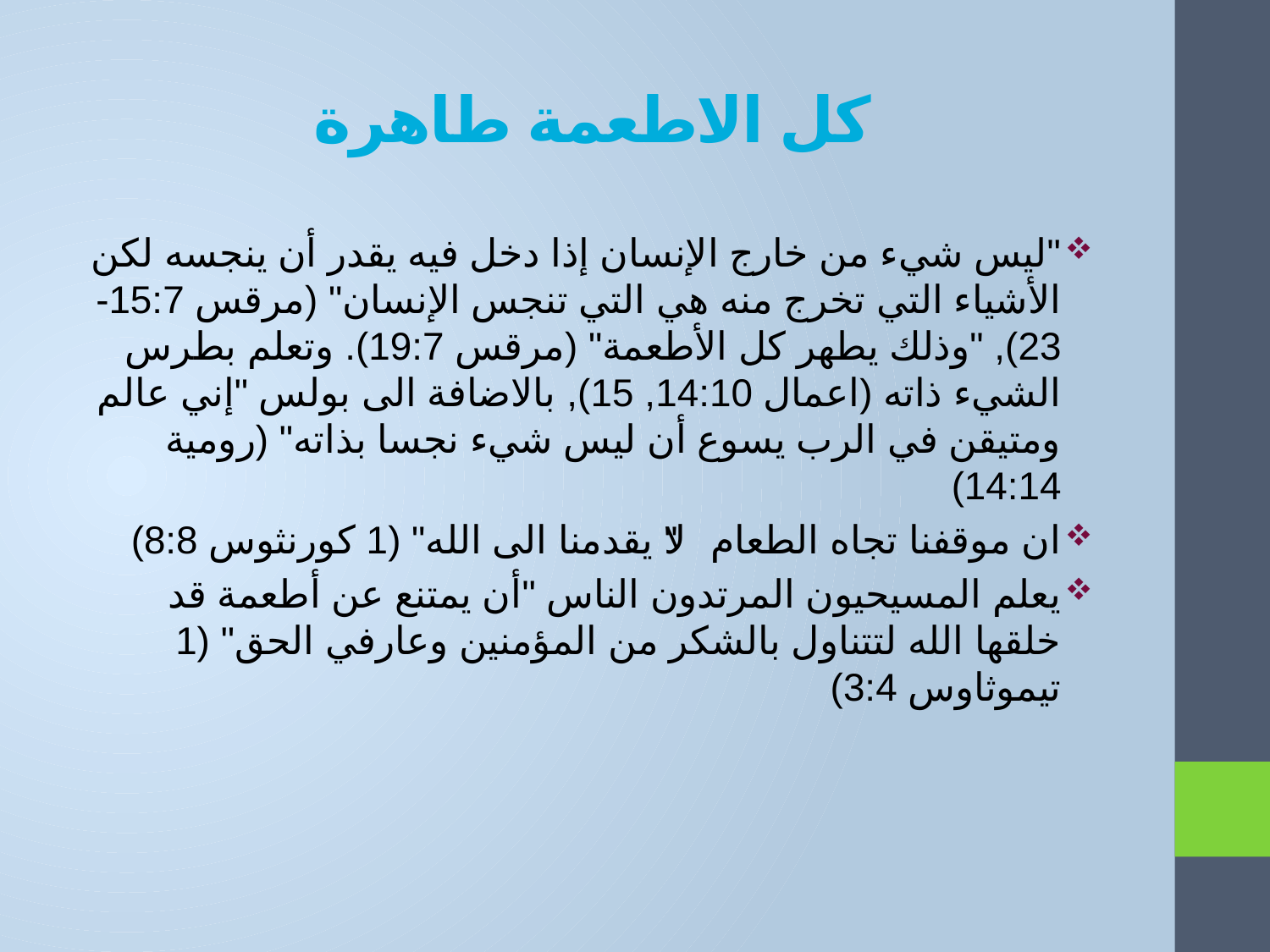

# كل الاطعمة طاهرة
"ليس شيء من خارج الإنسان إذا دخل فيه يقدر أن ينجسه لكن الأشياء التي تخرج منه هي التي تنجس الإنسان" (مرقس 15:7-23), "وذلك يطهر كل الأطعمة" (مرقس 19:7). وتعلم بطرس الشيء ذاته (اعمال 14:10, 15), بالاضافة الى بولس "إني عالم ومتيقن في الرب يسوع أن ليس شيء نجسا بذاته" (رومية 14:14)
ان موقفنا تجاه الطعام "لا يقدمنا الى الله" (1 كورنثوس 8:8)
يعلم المسيحيون المرتدون الناس "أن يمتنع عن أطعمة قد خلقها الله لتتناول بالشكر من المؤمنين وعارفي الحق" (1 تيموثاوس 3:4)